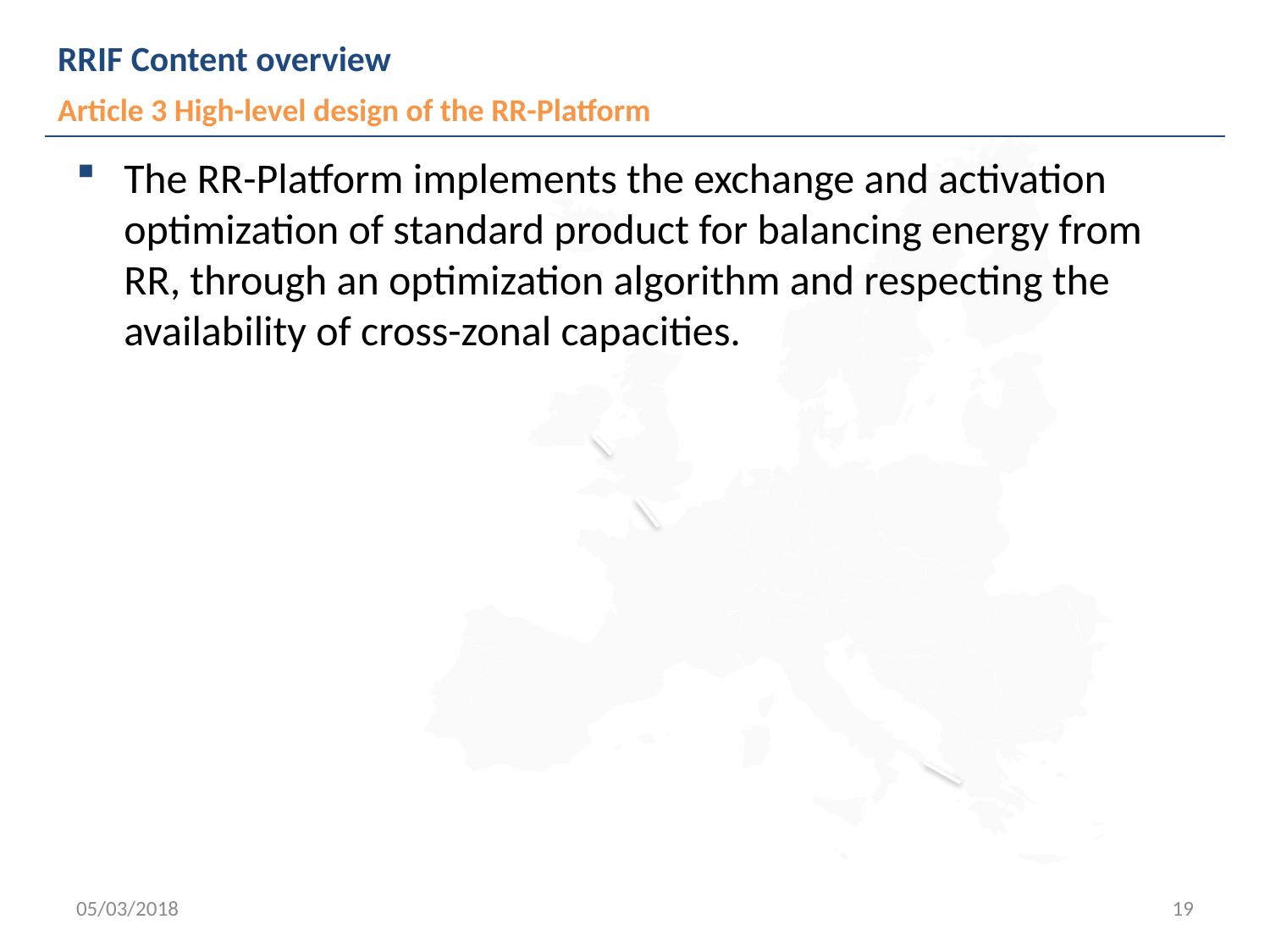

# RRIF Content overview
Article 3 High-level design of the RR-Platform
The RR-Platform implements the exchange and activation optimization of standard product for balancing energy from RR, through an optimization algorithm and respecting the availability of cross-zonal capacities.

05/03/2018
19